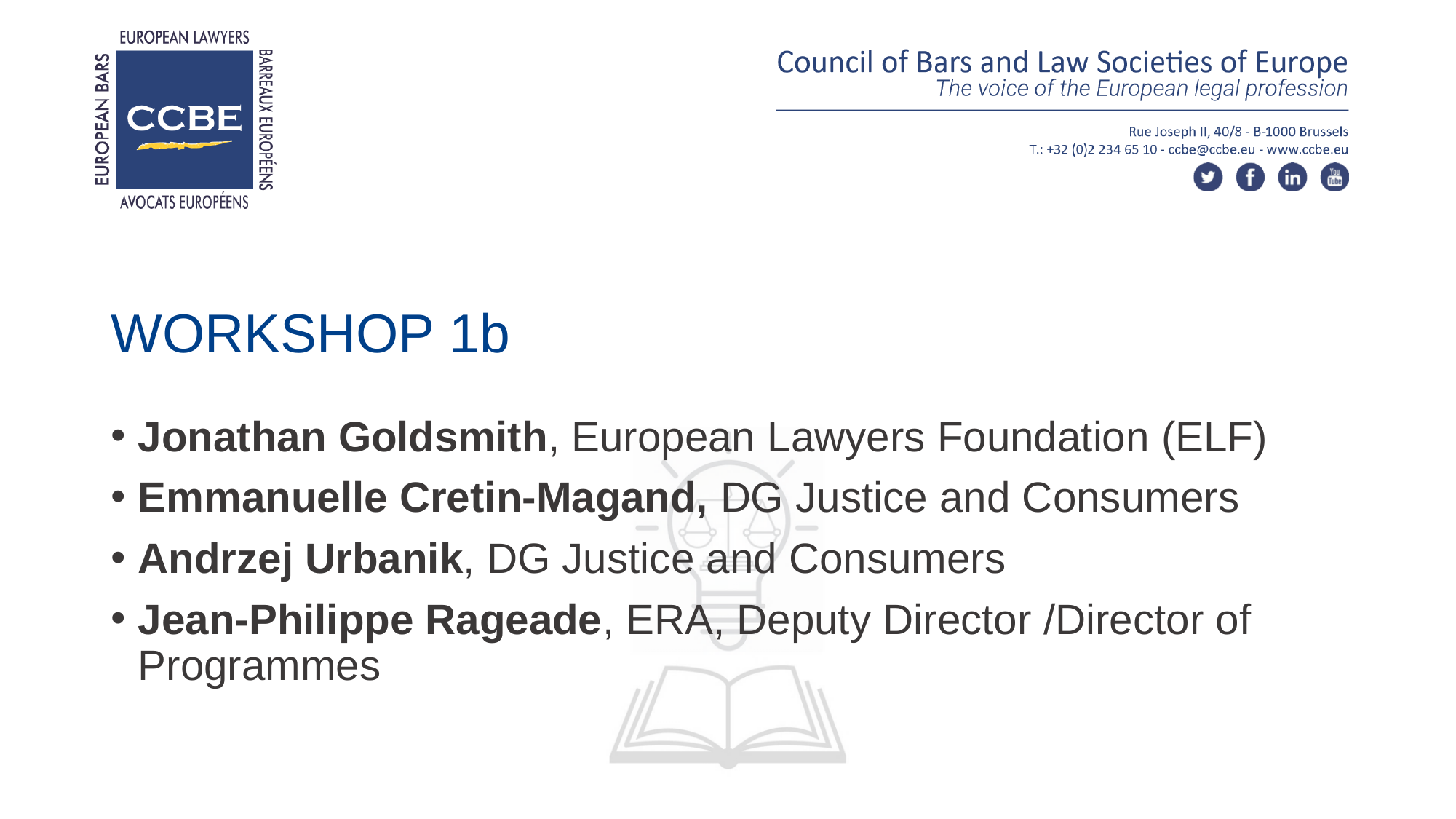

# WORKSHOP 1b
Jonathan Goldsmith, European Lawyers Foundation (ELF)
Emmanuelle Cretin-Magand, DG Justice and Consumers
Andrzej Urbanik, DG Justice and Consumers
Jean-Philippe Rageade, ERA, Deputy Director /Director of Programmes